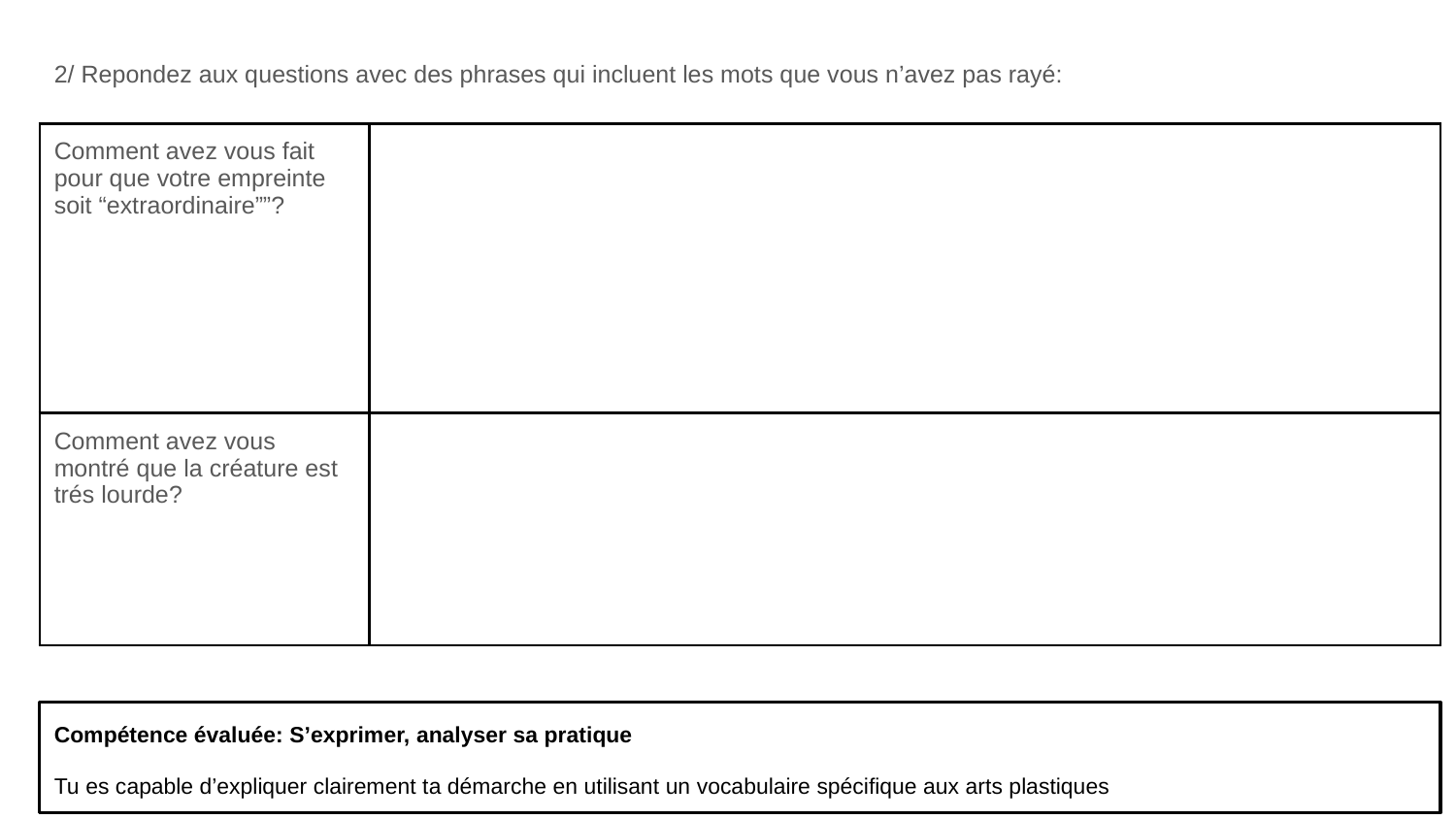

2/ Repondez aux questions avec des phrases qui incluent les mots que vous n’avez pas rayé:
| Comment avez vous fait pour que votre empreinte soit “extraordinaire””? |  |  |
| --- | --- | --- |
| Comment avez vous montré que la créature est trés lourde? |  |  |
Compétence évaluée: S’exprimer, analyser sa pratique
Tu es capable d’expliquer clairement ta démarche en utilisant un vocabulaire spécifique aux arts plastiques